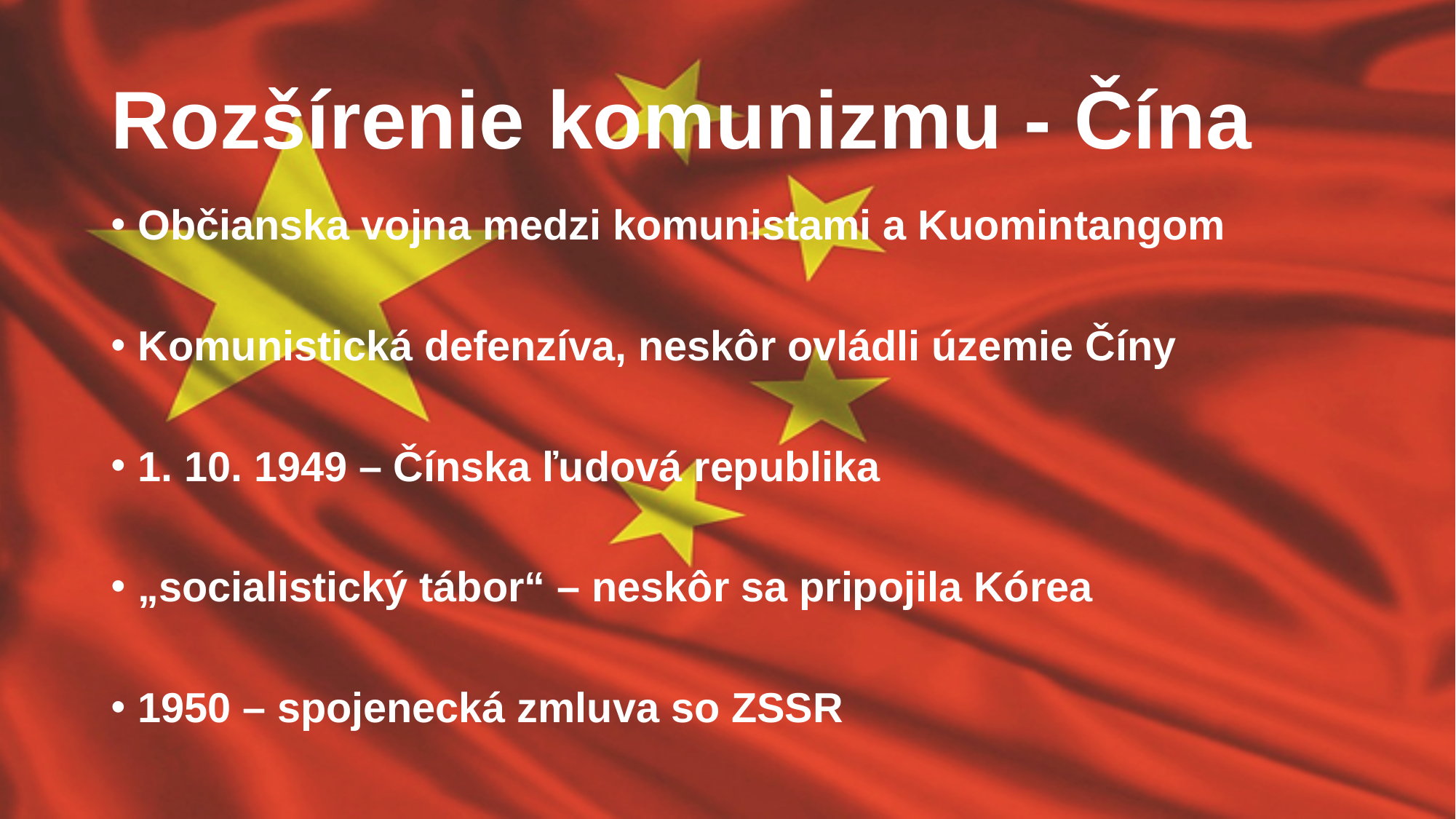

# Rozšírenie komunizmu - Čína
Občianska vojna medzi komunistami a Kuomintangom

Komunistická defenzíva, neskôr ovládli územie Číny

1. 10. 1949 – Čínska ľudová republika

„socialistický tábor“ – neskôr sa pripojila Kórea

1950 – spojenecká zmluva so ZSSR